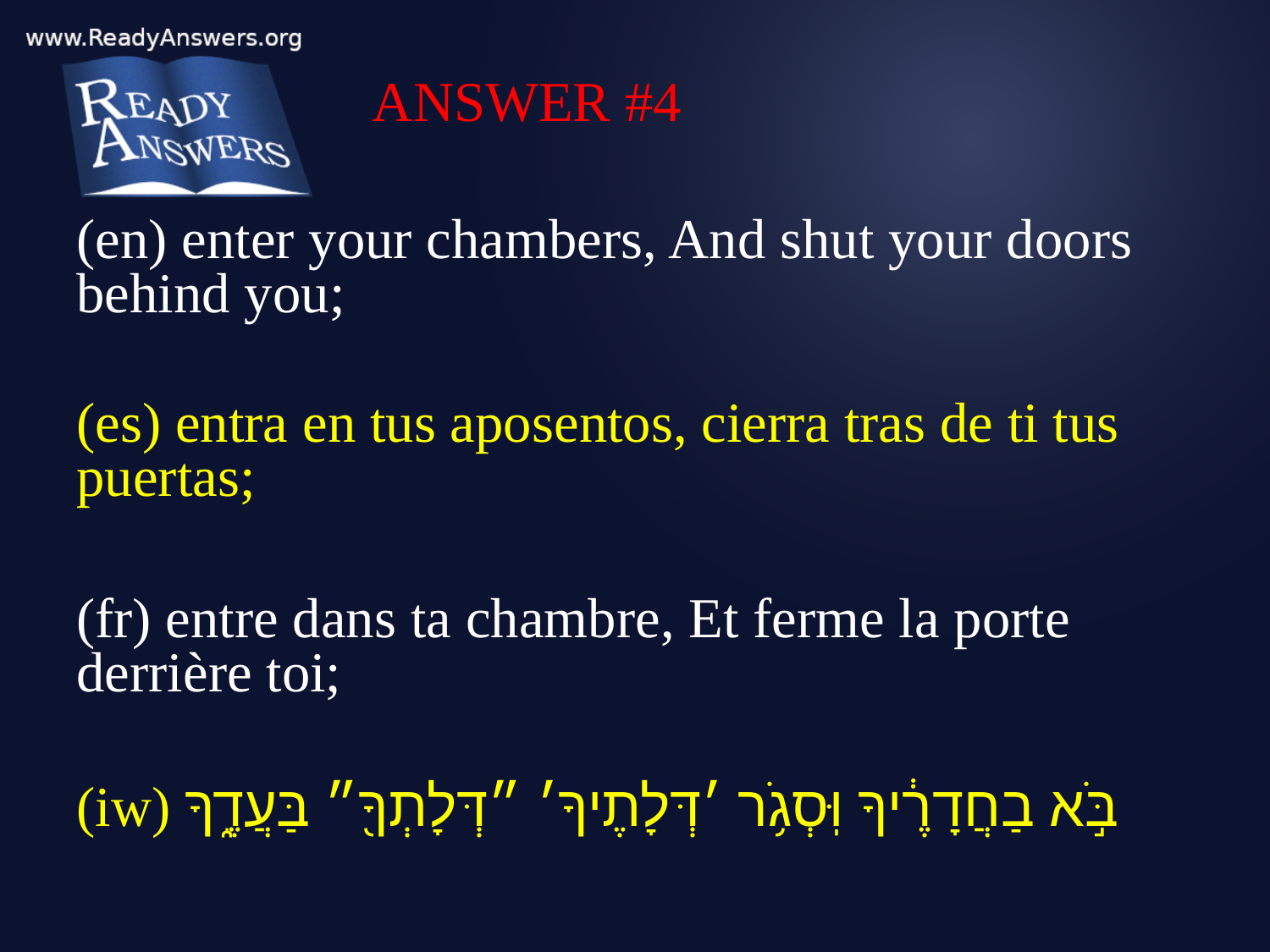

ANSWER #4
(en) enter your chambers, And shut your doors behind you;
(es) entra en tus aposentos, cierra tras de ti tus puertas;
(fr) entre dans ta chambre, Et ferme la porte derrière toi;
(iw) בֹּ֣א בַחֲדָרֶ֔יךָ וּֽסְגֹ֥ר ׳דְּלָתֶיךָ׳ ״דְּלָתְךָ֖״ בַּעֲדֶ֑ךָ